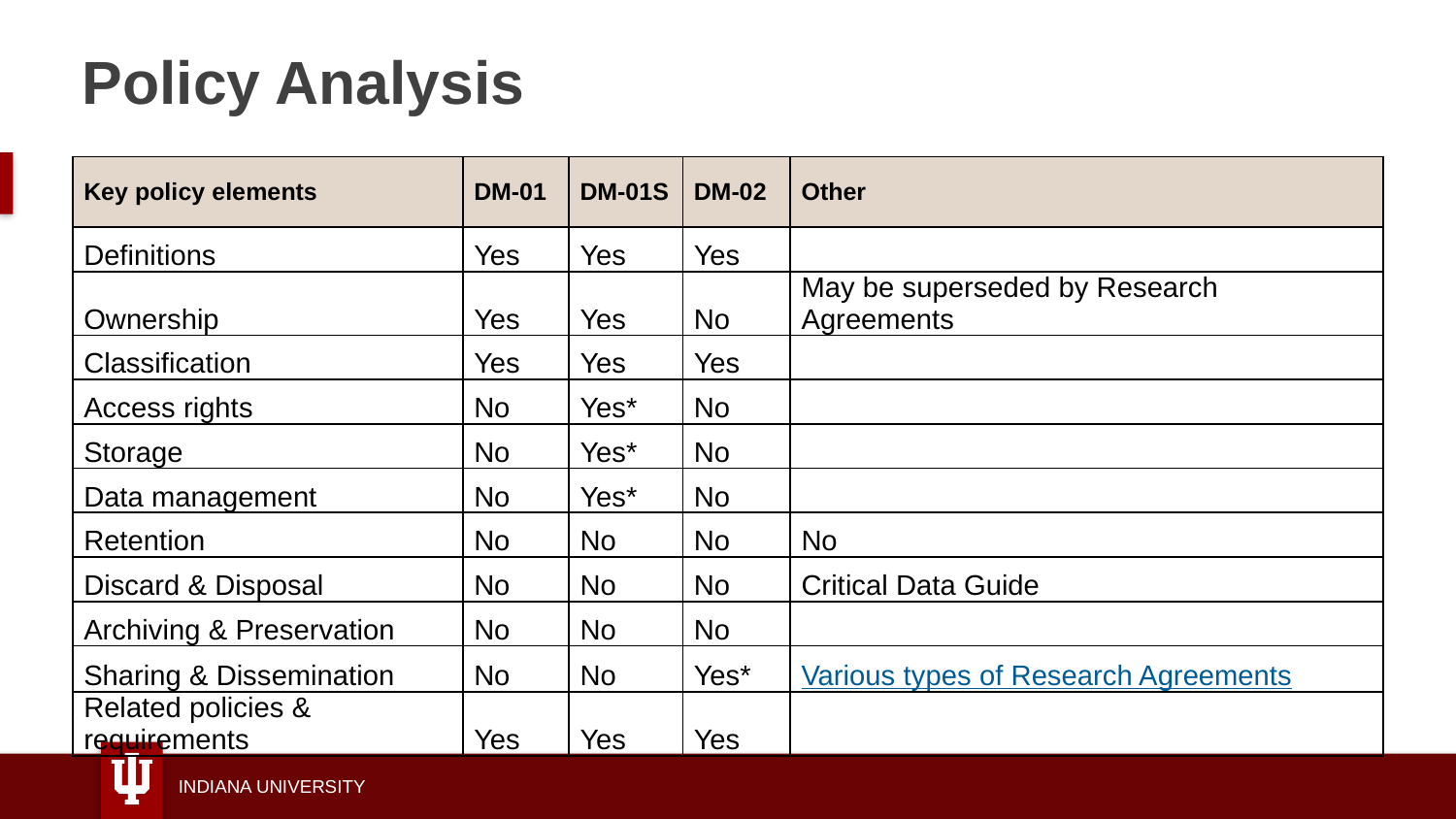

# Policy Analysis

| Key policy elements | DM-01 | DM-01S | DM-02 | Other |
| --- | --- | --- | --- | --- |
| Definitions | Yes | Yes | Yes |  |
| Ownership | Yes | Yes | No | May be superseded by Research Agreements |
| Classification | Yes | Yes | Yes |  |
| Access rights | No | Yes\* | No |  |
| Storage | No | Yes\* | No |  |
| Data management | No | Yes\* | No |  |
| Retention | No | No | No | No |
| Discard & Disposal | No | No | No | Critical Data Guide |
| Archiving & Preservation | No | No | No |  |
| Sharing & Dissemination | No | No | Yes\* | Various types of Research Agreements |
| Related policies & requirements | Yes | Yes | Yes |  |